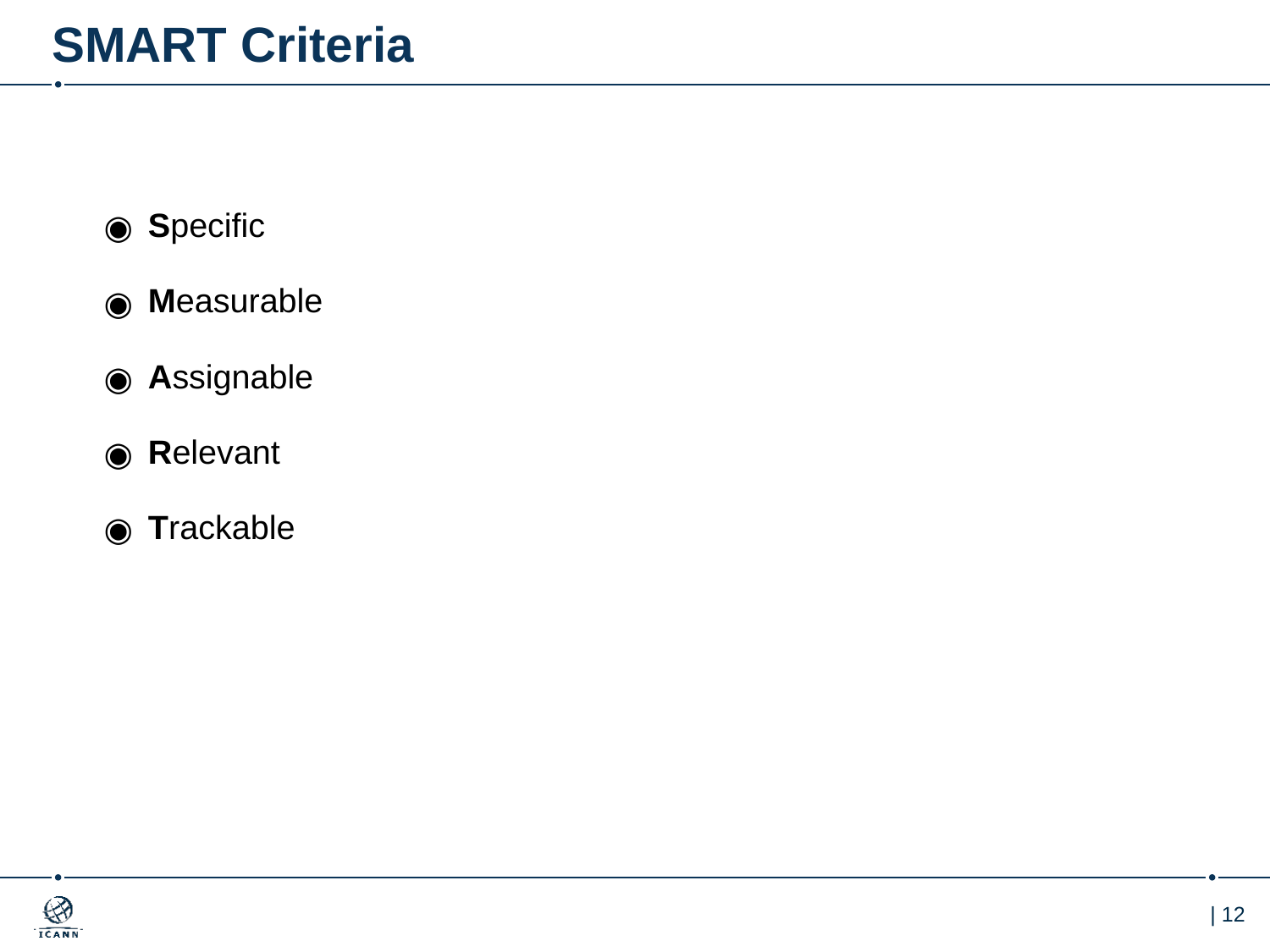

# SMART Criteria
Specific
Measurable
Assignable
Relevant
Trackable